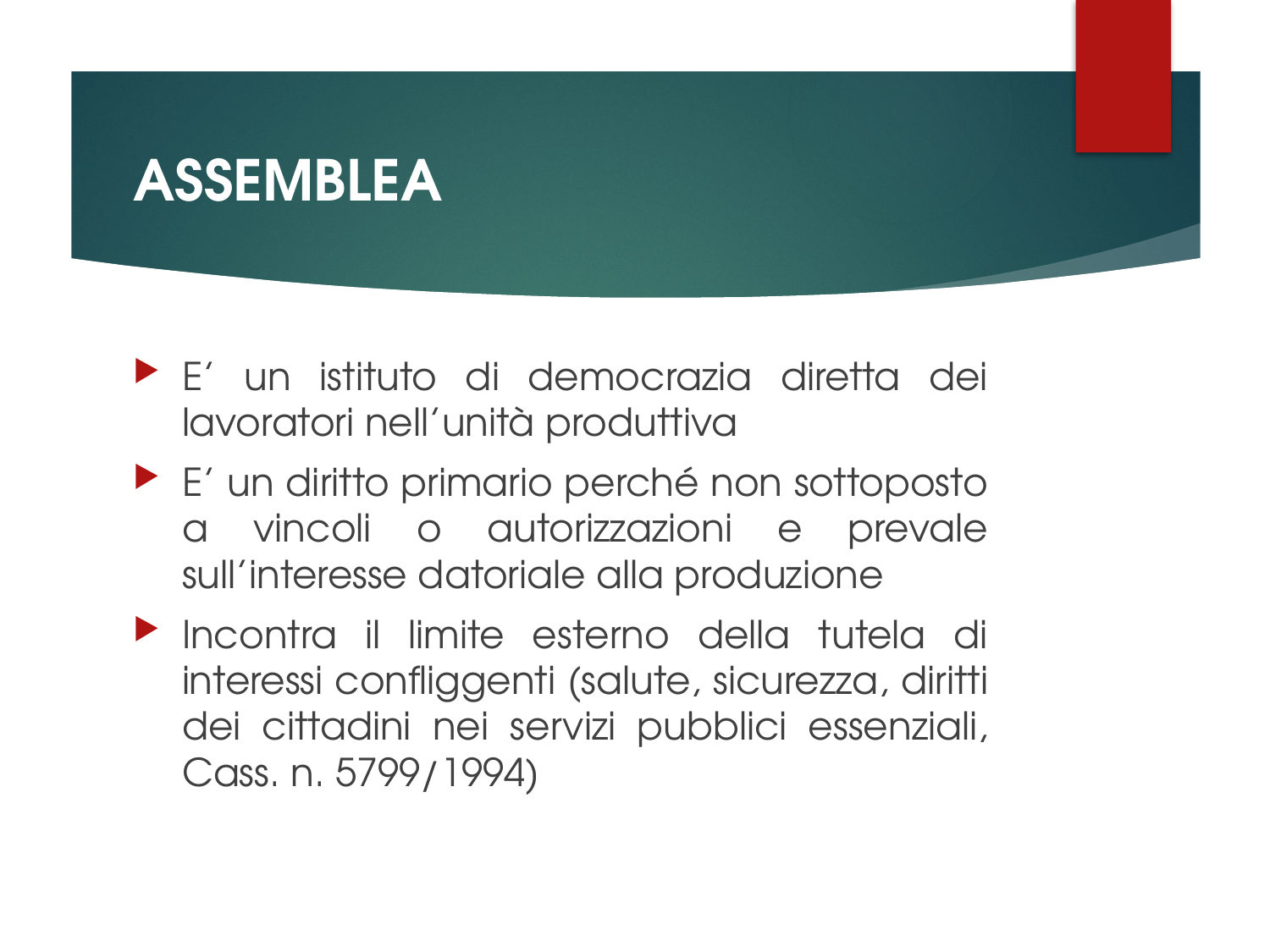

# ASSEMBLEA
E’ un istituto di democrazia diretta dei lavoratori nell’unità produttiva
E’ un diritto primario perché non sottoposto a vincoli o autorizzazioni e prevale sull’interesse datoriale alla produzione
Incontra il limite esterno della tutela di interessi confliggenti (salute, sicurezza, diritti dei cittadini nei servizi pubblici essenziali, Cass. n. 5799/1994)